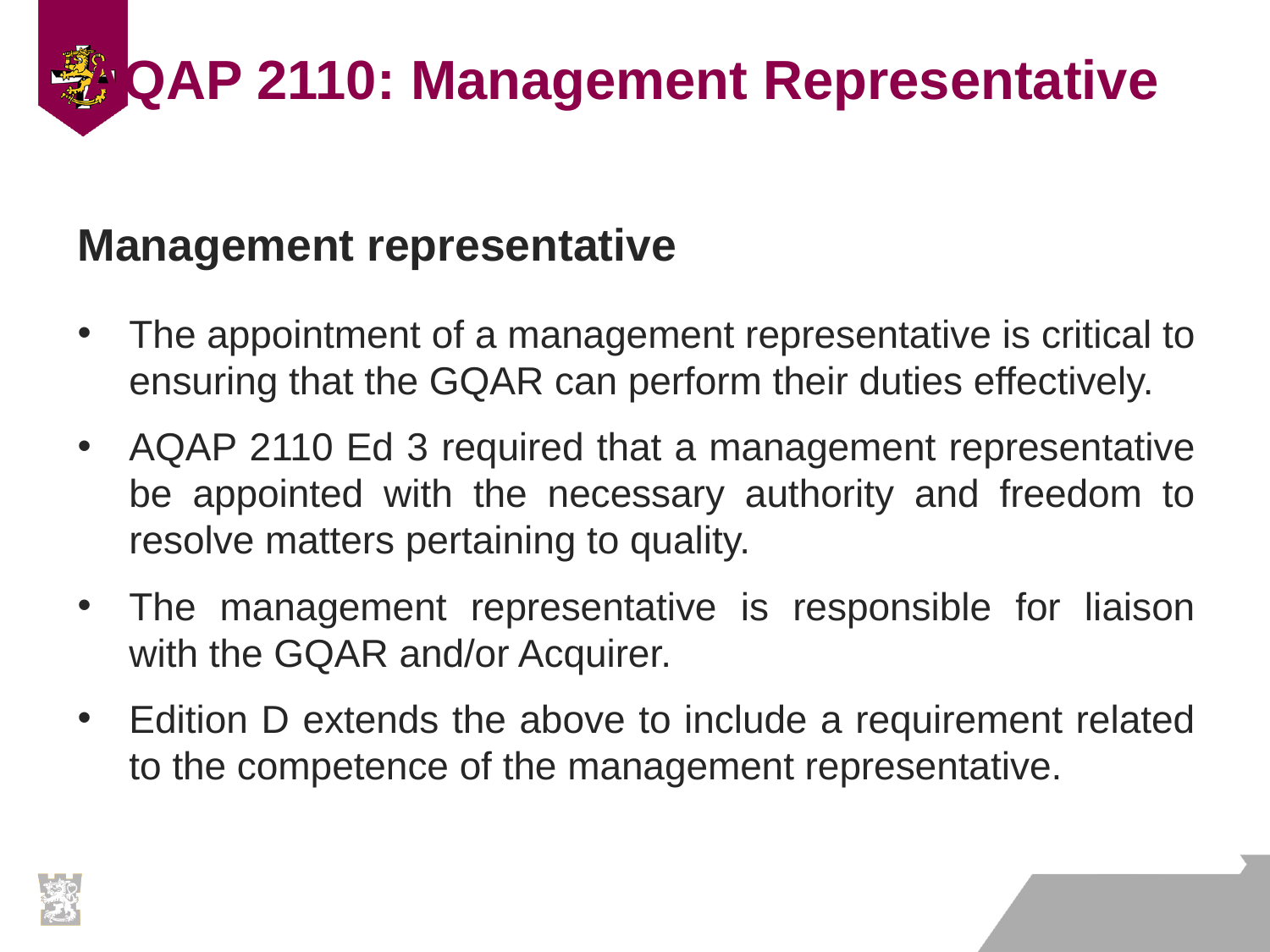

# AQAP 2110: Management Representative
Management representative
The appointment of a management representative is critical to ensuring that the GQAR can perform their duties effectively.
AQAP 2110 Ed 3 required that a management representative be appointed with the necessary authority and freedom to resolve matters pertaining to quality.
The management representative is responsible for liaison with the GQAR and/or Acquirer.
Edition D extends the above to include a requirement related to the competence of the management representative.